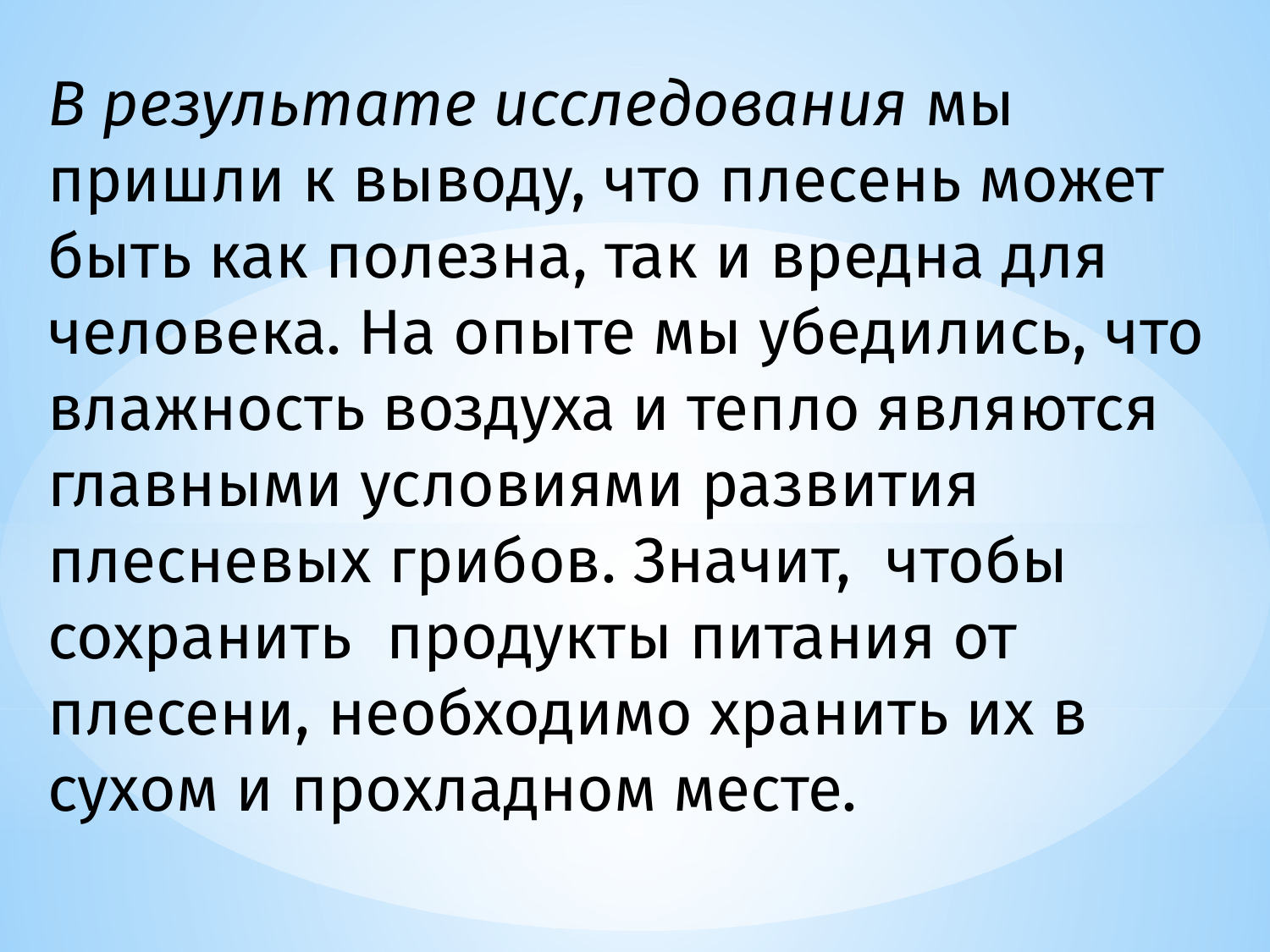

В результате исследования мы пришли к выводу, что плесень может быть как полезна, так и вредна для человека. На опыте мы убедились, что влажность воздуха и тепло являются главными условиями развития плесневых грибов. Значит,  чтобы сохранить  продукты питания от плесени, необходимо хранить их в сухом и прохладном месте.